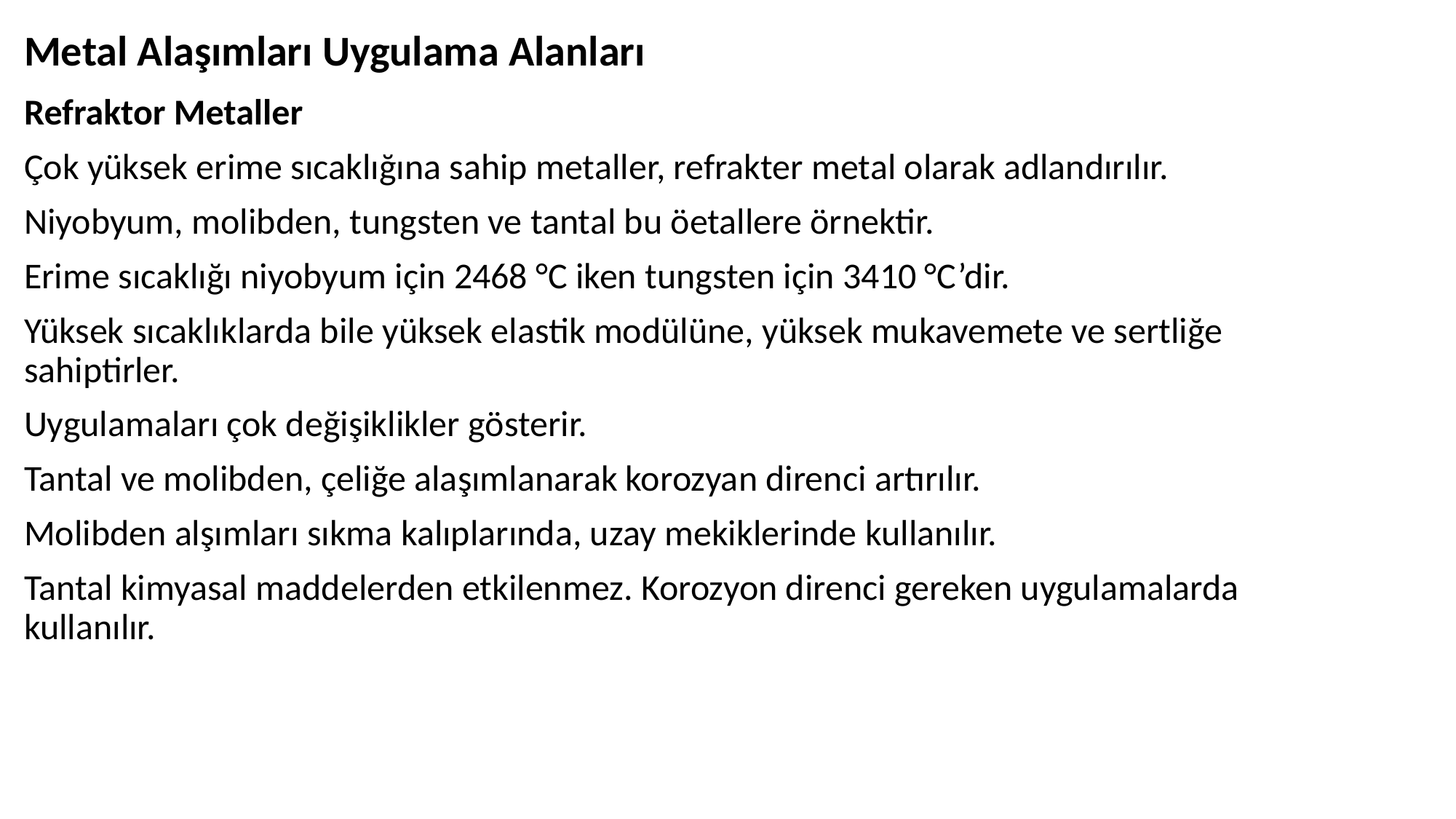

# Metal Alaşımları Uygulama Alanları
Refraktor Metaller
Çok yüksek erime sıcaklığına sahip metaller, refrakter metal olarak adlandırılır.
Niyobyum, molibden, tungsten ve tantal bu öetallere örnektir.
Erime sıcaklığı niyobyum için 2468 °C iken tungsten için 3410 °C’dir.
Yüksek sıcaklıklarda bile yüksek elastik modülüne, yüksek mukavemete ve sertliğe sahiptirler.
Uygulamaları çok değişiklikler gösterir.
Tantal ve molibden, çeliğe alaşımlanarak korozyan direnci artırılır.
Molibden alşımları sıkma kalıplarında, uzay mekiklerinde kullanılır.
Tantal kimyasal maddelerden etkilenmez. Korozyon direnci gereken uygulamalarda kullanılır.